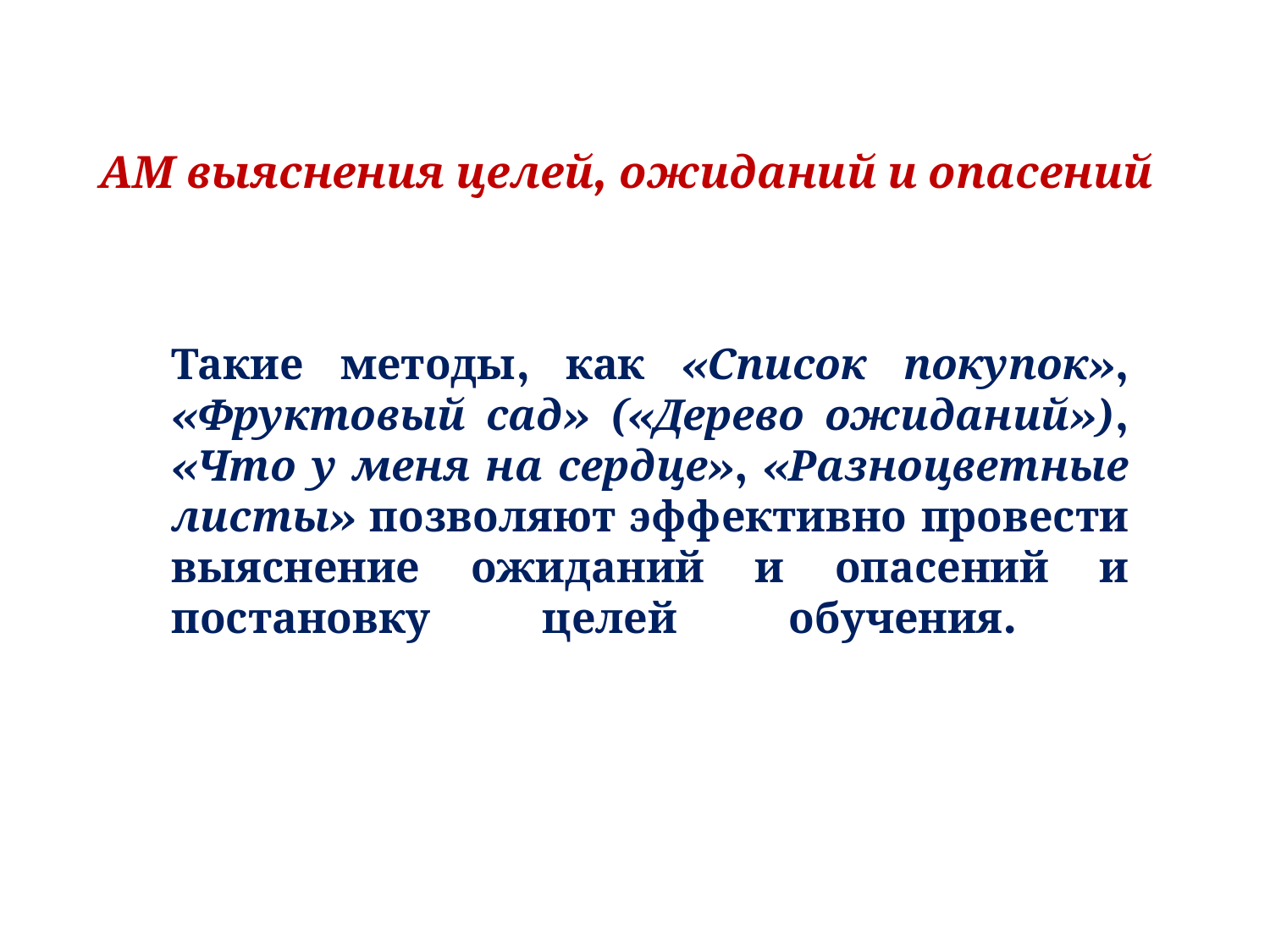

# АМ выяснения целей, ожиданий и опасений
Такие методы, как «Список покупок», «Фруктовый сад» («Дерево ожиданий»), «Что у меня на сердце», «Разноцветные листы» позволяют эффективно провести выяснение ожиданий и опасений и постановку целей обучения.